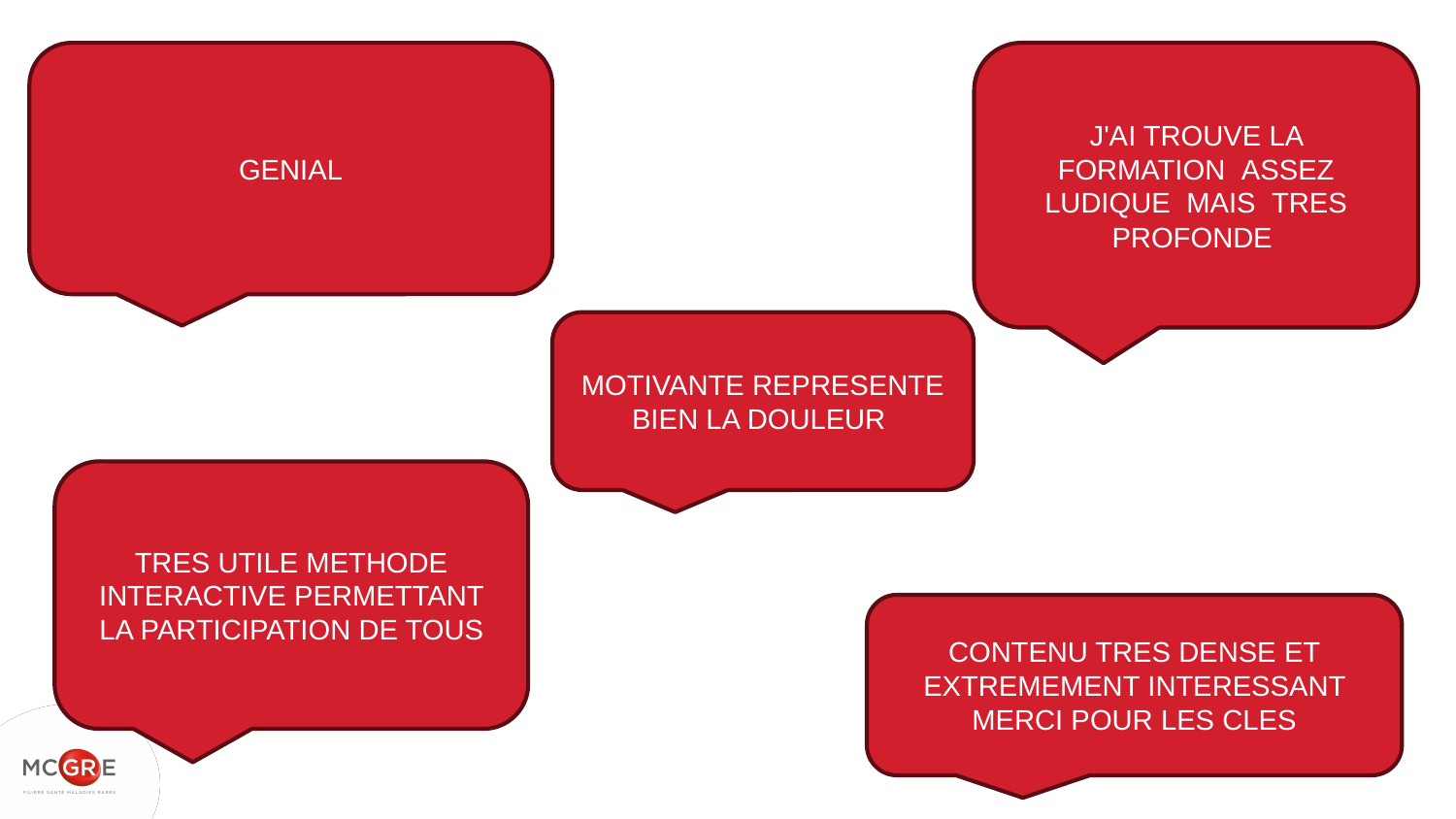

GENIAL
J'AI TROUVE LA FORMATION  ASSEZ LUDIQUE  MAIS  TRES PROFONDE
27
MOTIVANTE REPRESENTE BIEN LA DOULEUR
TRES UTILE METHODE INTERACTIVE PERMETTANT LA PARTICIPATION DE TOUS
CONTENU TRES DENSE ET EXTREMEMENT INTERESSANT MERCI POUR LES CLES